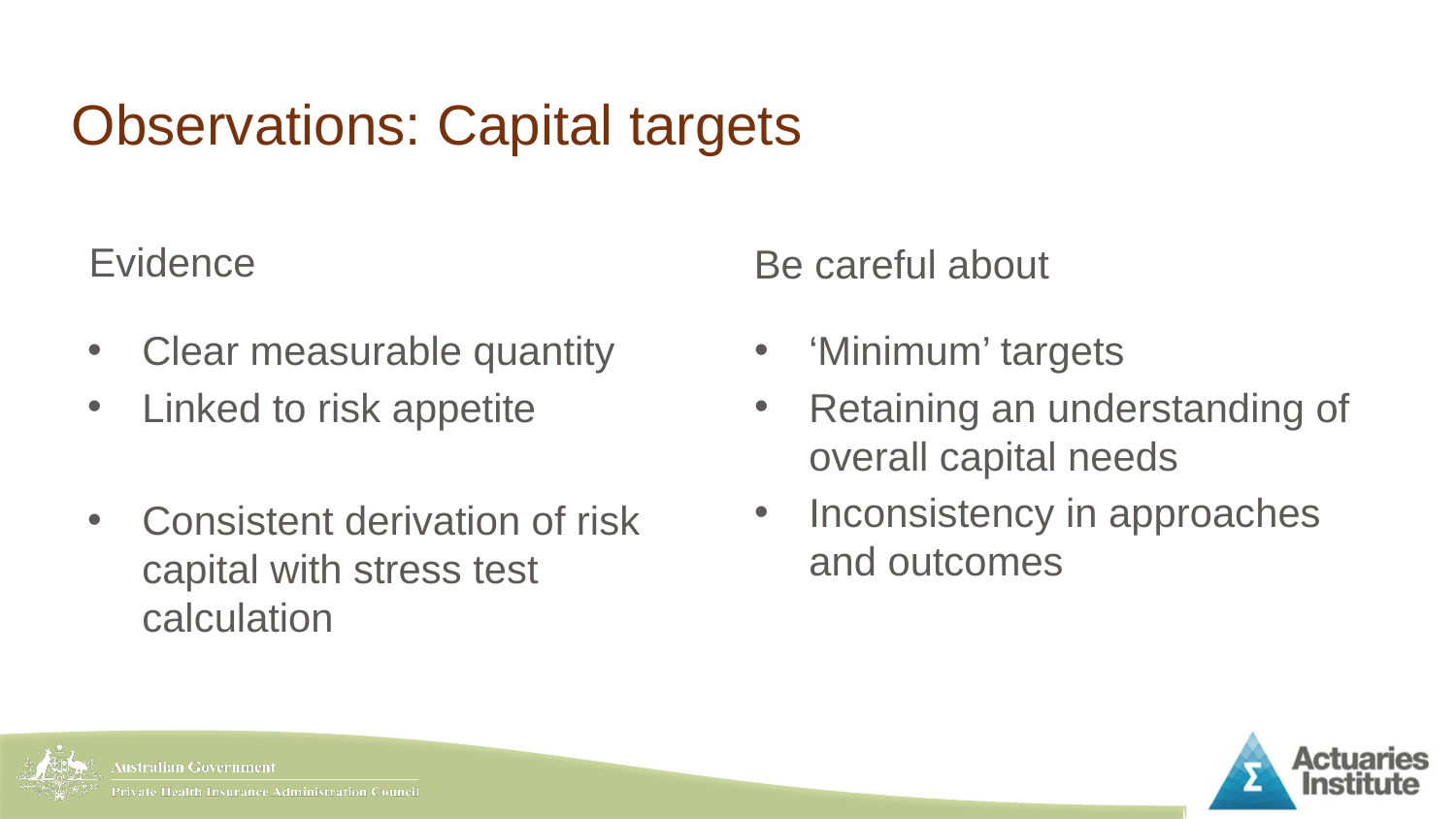

# Observations: Capital targets
Evidence
Be careful about
Clear measurable quantity
Linked to risk appetite

Consistent derivation of risk capital with stress test calculation

‘Minimum’ targets
Retaining an understanding of overall capital needs
Inconsistency in approaches and outcomes